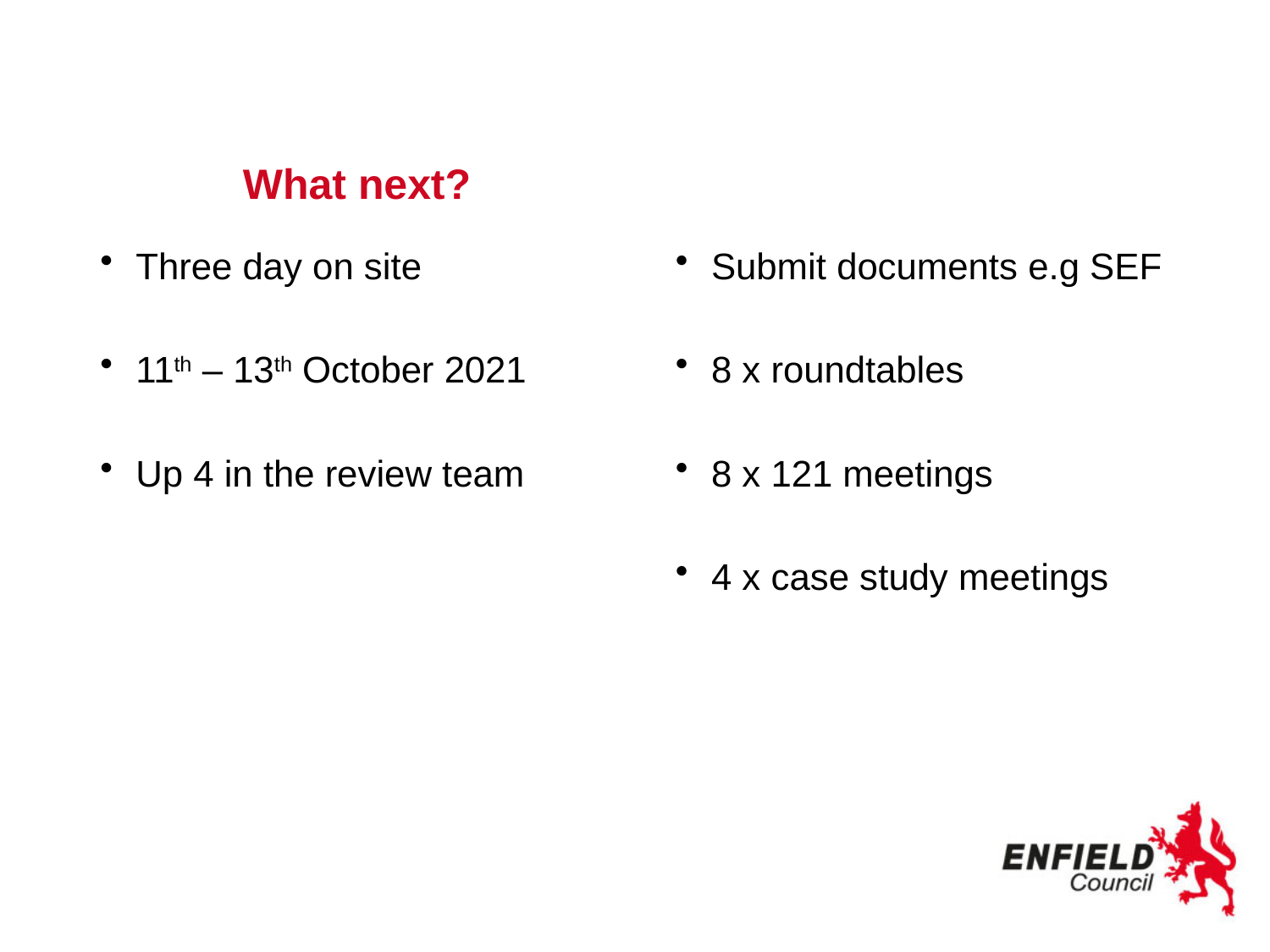

# What next?
Three day on site

11th – 13th October 2021

Up 4 in the review team
Submit documents e.g SEF

8 x roundtables

8 x 121 meetings

4 x case study meetings